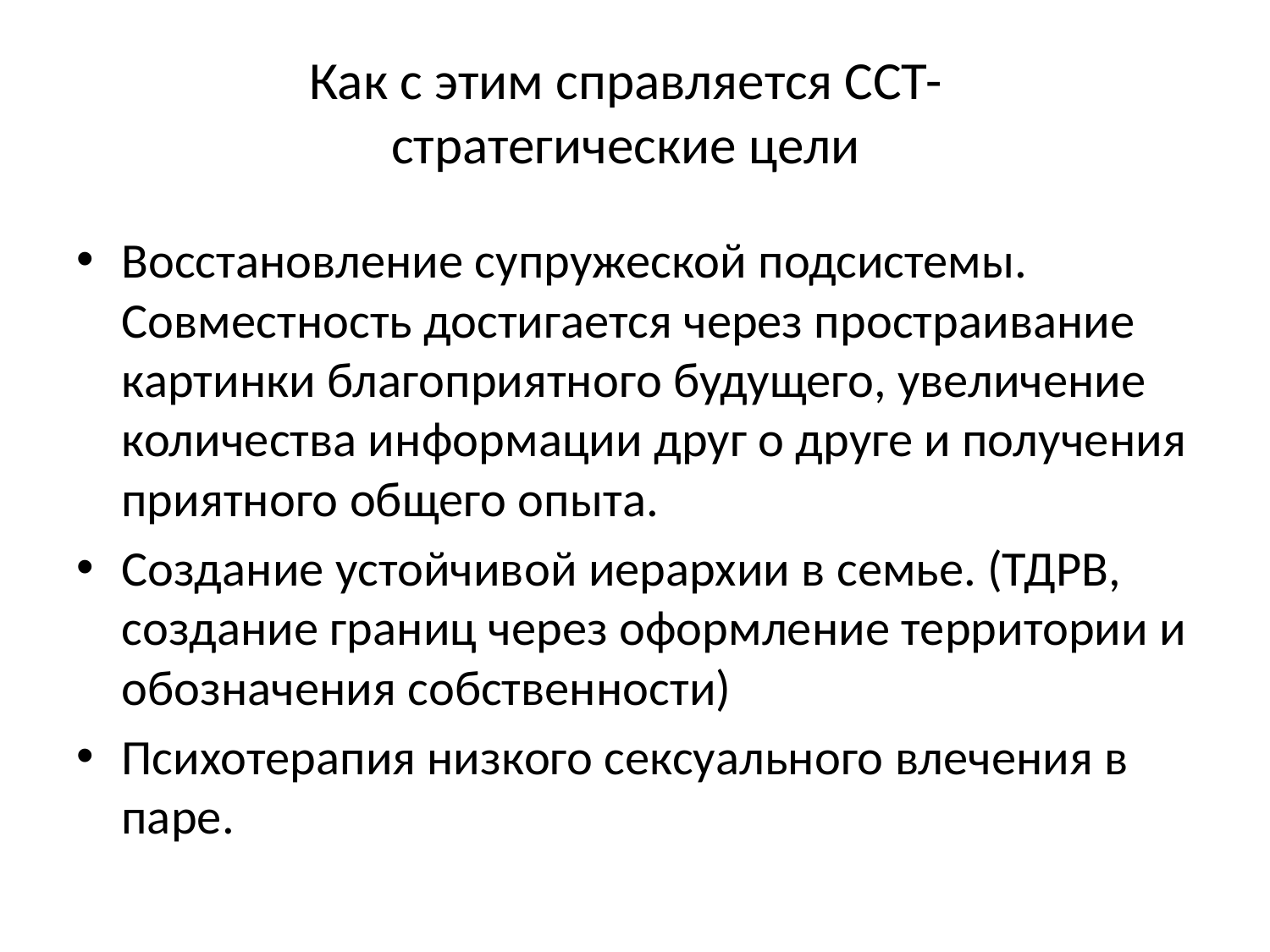

# Как с этим справляется ССТ- стратегические цели
Восстановление супружеской подсистемы. Совместность достигается через простраивание картинки благоприятного будущего, увеличение количества информации друг о друге и получения приятного общего опыта.
Создание устойчивой иерархии в семье. (ТДРВ, создание границ через оформление территории и обозначения собственности)
Психотерапия низкого сексуального влечения в паре.